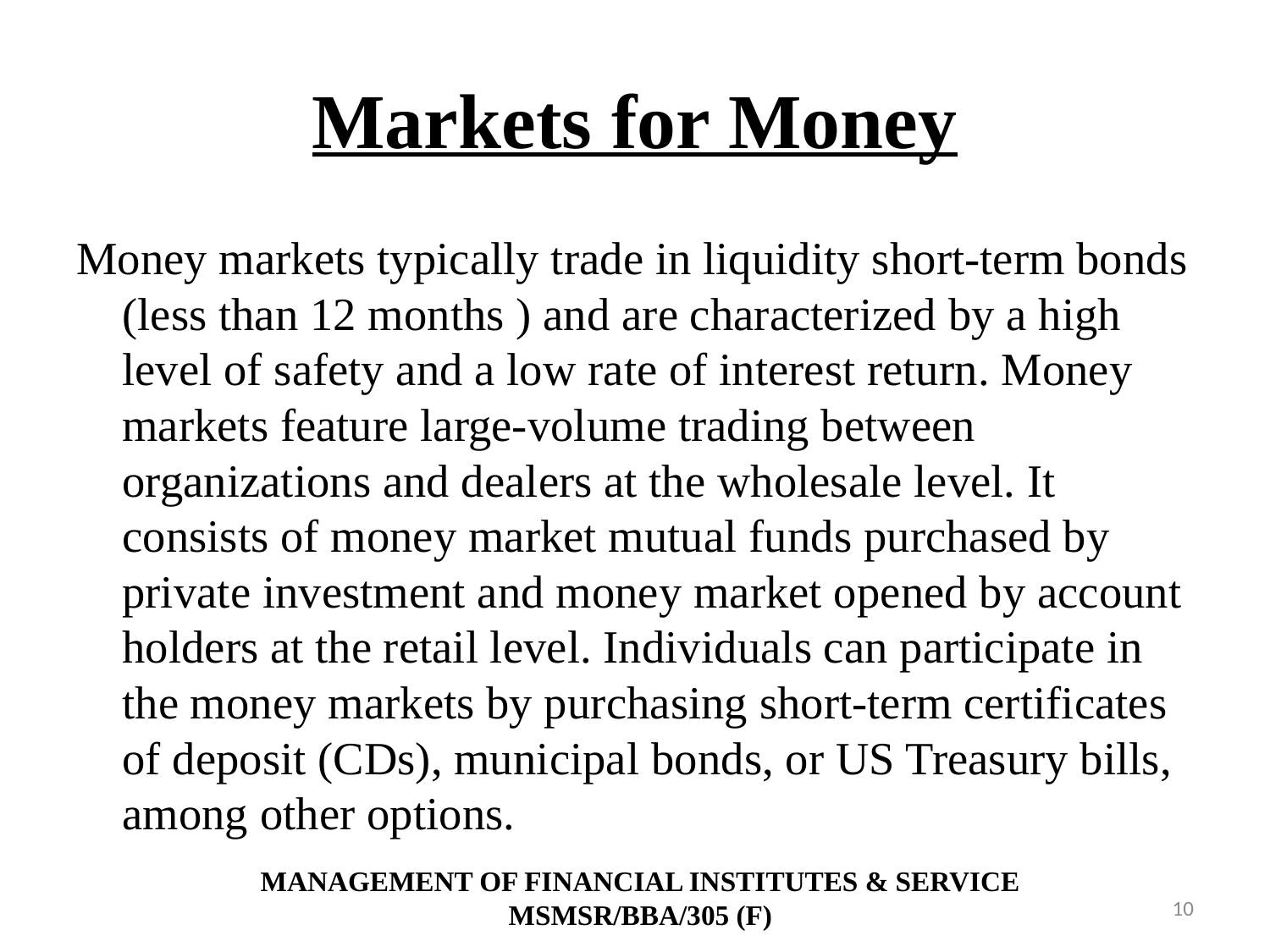

# Markets for Money
Money markets typically trade in liquidity short-term bonds (less than 12 months ) and are characterized by a high level of safety and a low rate of interest return. Money markets feature large-volume trading between organizations and dealers at the wholesale level. It consists of money market mutual funds purchased by private investment and money market opened by account holders at the retail level. Individuals can participate in the money markets by purchasing short-term certificates of deposit (CDs), municipal bonds, or US Treasury bills, among other options.

MANAGEMENT OF FINANCIAL INSTITUTES & SERVICE
MSMSR/BBA/305 (F)
10